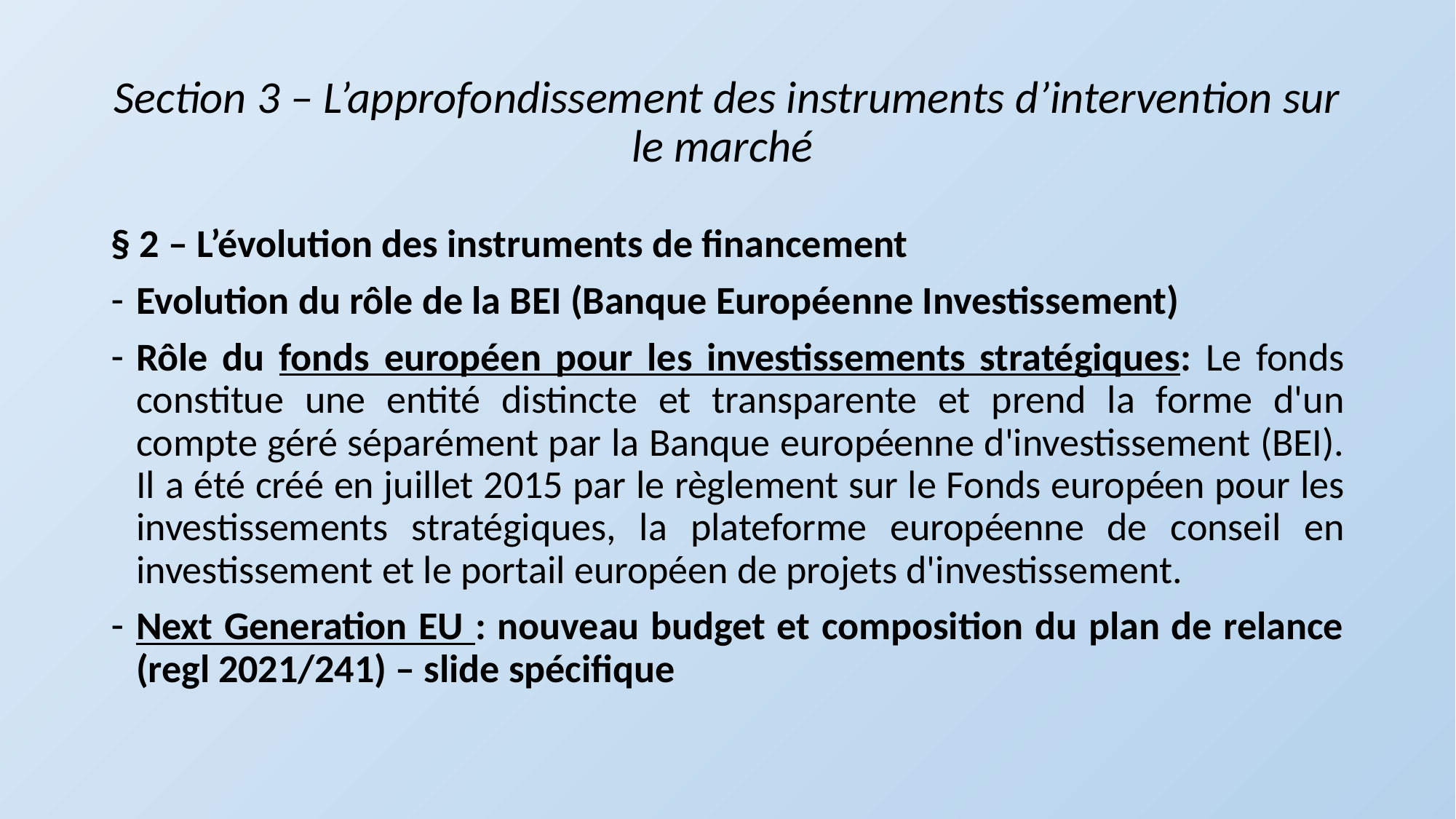

# Section 3 – L’approfondissement des instruments d’intervention sur le marché
§ 2 – L’évolution des instruments de financement
Evolution du rôle de la BEI (Banque Européenne Investissement)
Rôle du fonds européen pour les investissements stratégiques: Le fonds constitue une entité distincte et transparente et prend la forme d'un compte géré séparément par la Banque européenne d'investissement (BEI). Il a été créé en juillet 2015 par le règlement sur le Fonds européen pour les investissements stratégiques, la plateforme européenne de conseil en investissement et le portail européen de projets d'investissement.
Next Generation EU : nouveau budget et composition du plan de relance (regl 2021/241) – slide spécifique